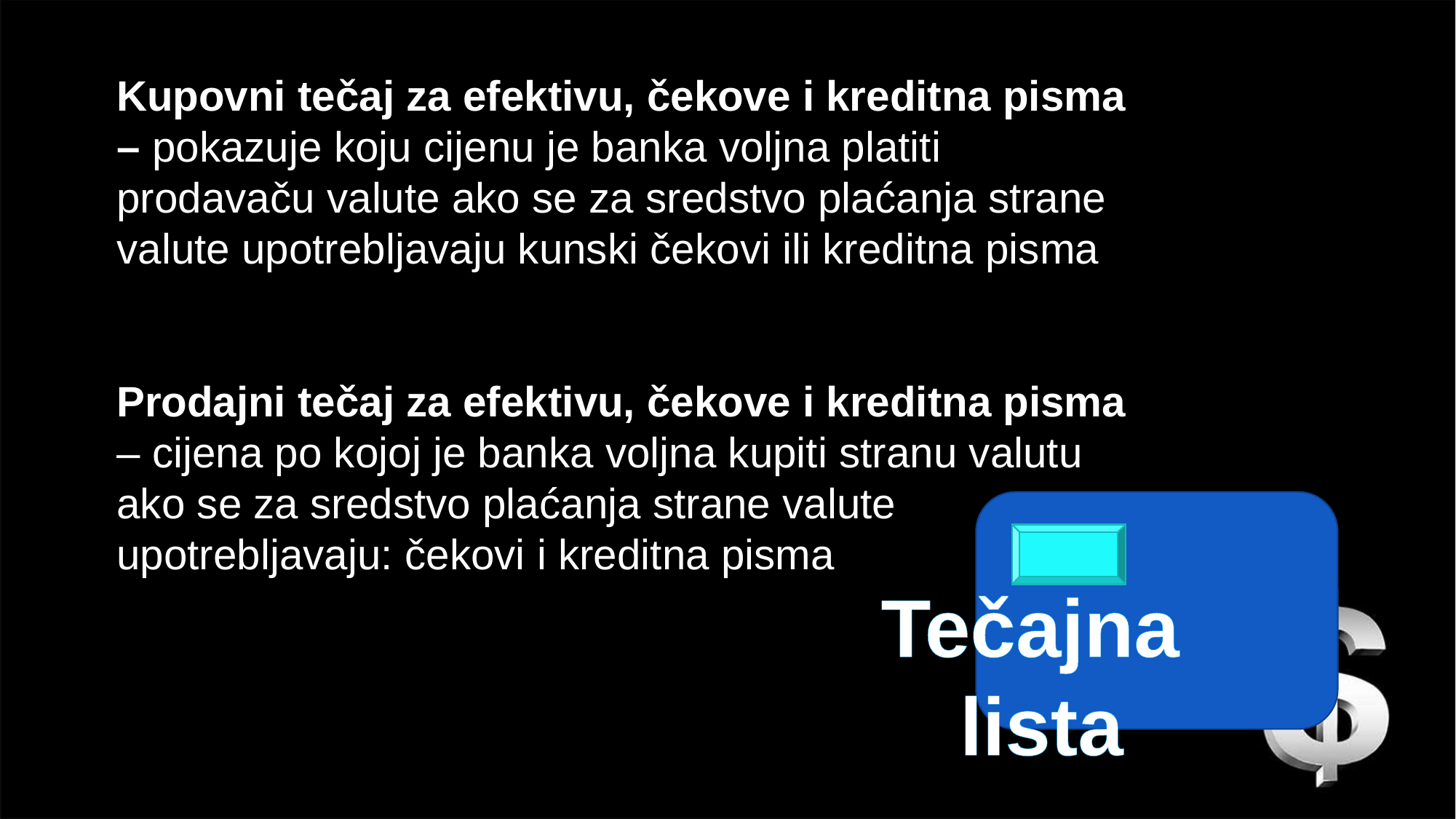

Kupovni tečaj za efektivu, čekove i kreditna pisma – pokazuje koju cijenu je banka voljna platiti prodavaču valute ako se za sredstvo plaćanja strane valute upotrebljavaju kunski čekovi ili kreditna pisma

Prodajni tečaj za efektivu, čekove i kreditna pisma – cijena po kojoj je banka voljna kupiti stranu valutu ako se za sredstvo plaćanja strane valute upotrebljavaju: čekovi i kreditna pisma

Tečajna
lista